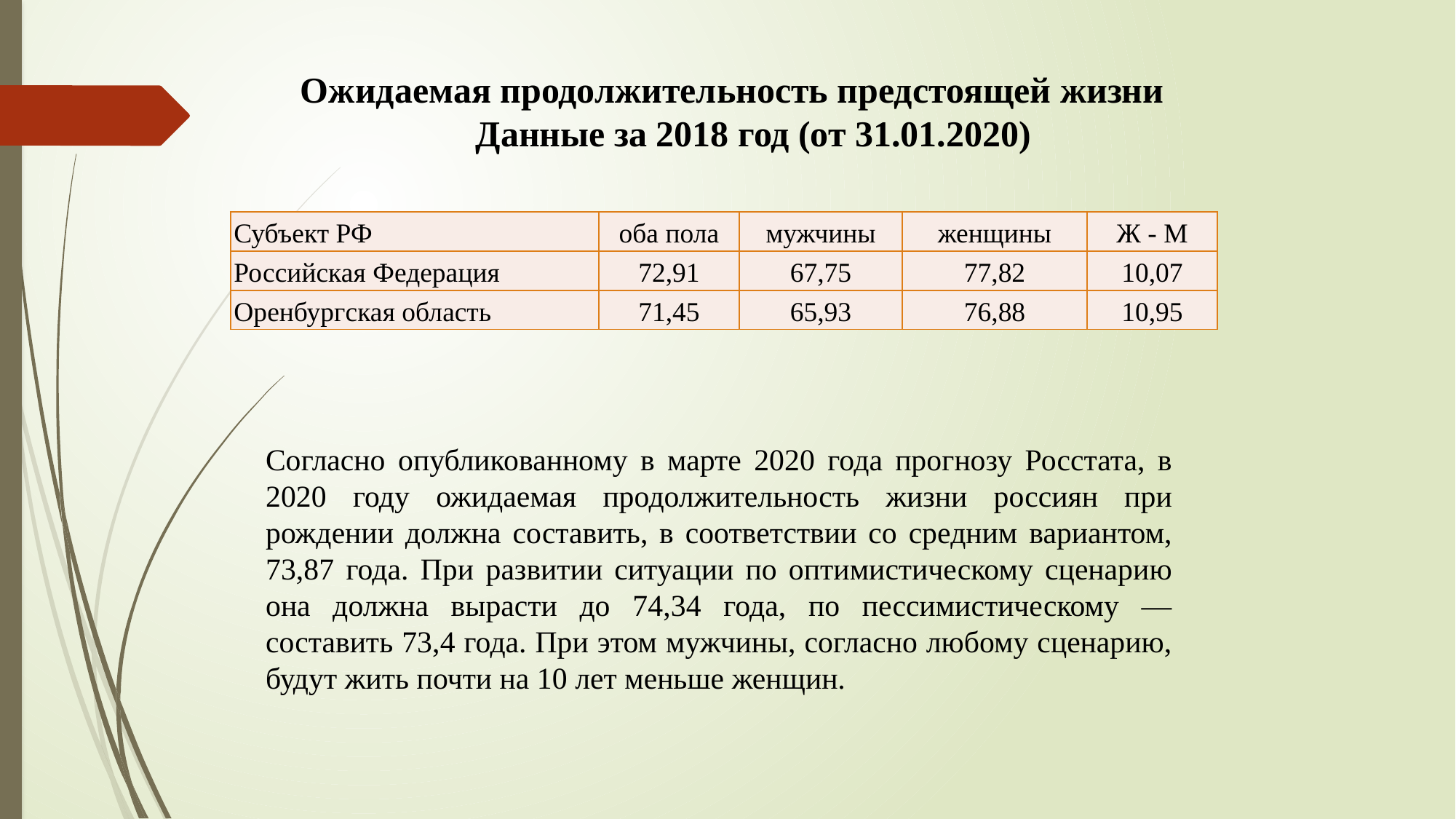

Ожидаемая продолжительность предстоящей жизни
Данные за 2018 год (от 31.01.2020)
| Субъект РФ | оба пола | мужчины | женщины | Ж - М |
| --- | --- | --- | --- | --- |
| Российская Федерация | 72,91 | 67,75 | 77,82 | 10,07 |
| Оренбургская область | 71,45 | 65,93 | 76,88 | 10,95 |
Согласно опубликованному в марте 2020 года прогнозу Росстата, в 2020 году ожидаемая продолжительность жизни россиян при рождении должна составить, в соответствии со средним вариантом, 73,87 года. При развитии ситуации по оптимистическому сценарию она должна вырасти до 74,34 года, по пессимистическому — составить 73,4 года. При этом мужчины, согласно любому сценарию, будут жить почти на 10 лет меньше женщин.